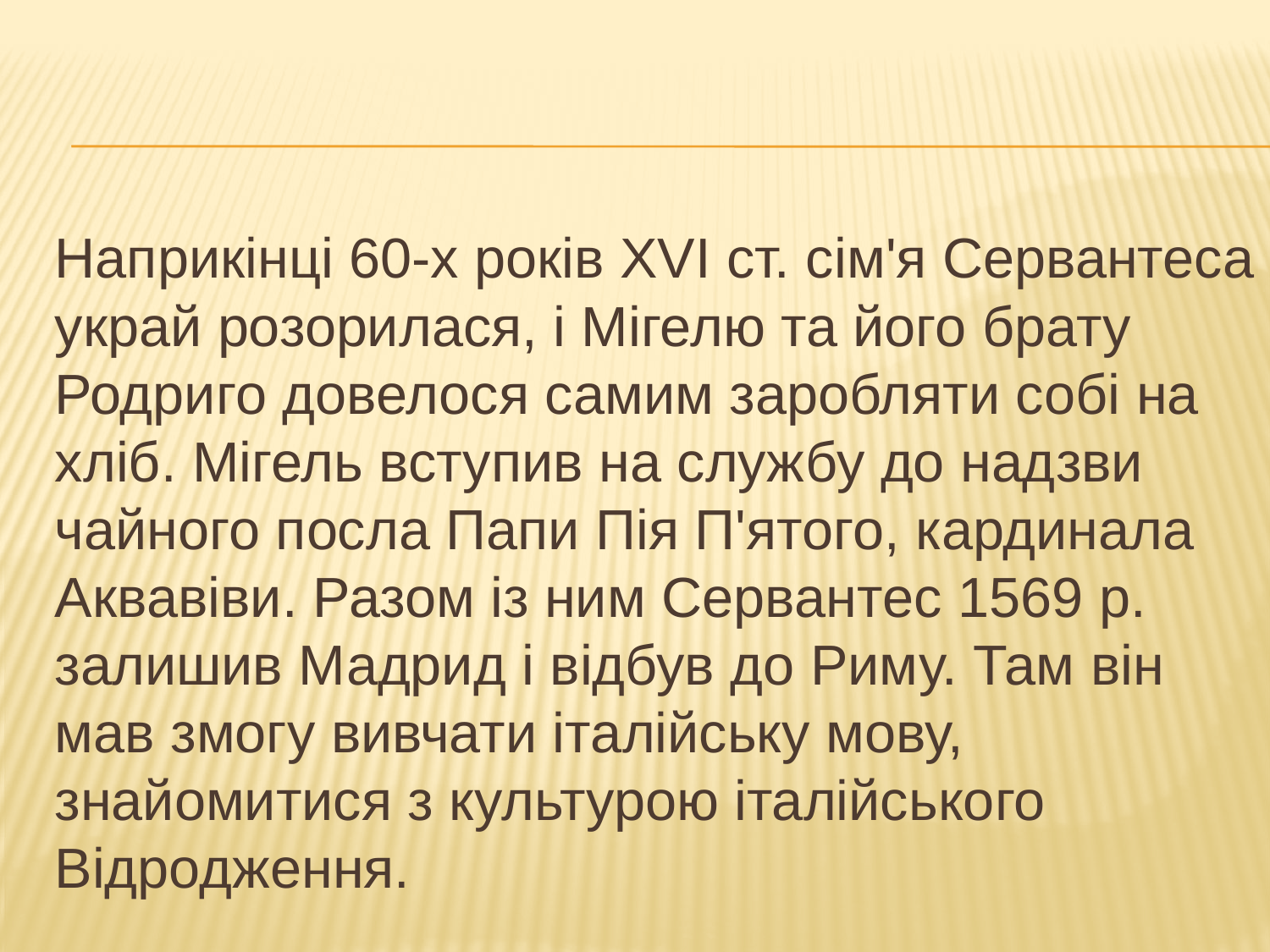

#
Наприкінці 60-х років XVI ст. сім'я Сервантеса украй розорилася, і Мігелю та його брату Родриго довелося самим заробляти собі на хліб. Мігель вступив на службу до надзви­чайного посла Папи Пія П'ятого, кардинала Аквавіви. Разом із ним Серван­тес 1569 р. залишив Мадрид і відбув до Риму. Там він мав змогу вивчати іта­лійську мову, знайомитися з культурою італійського Відродження.